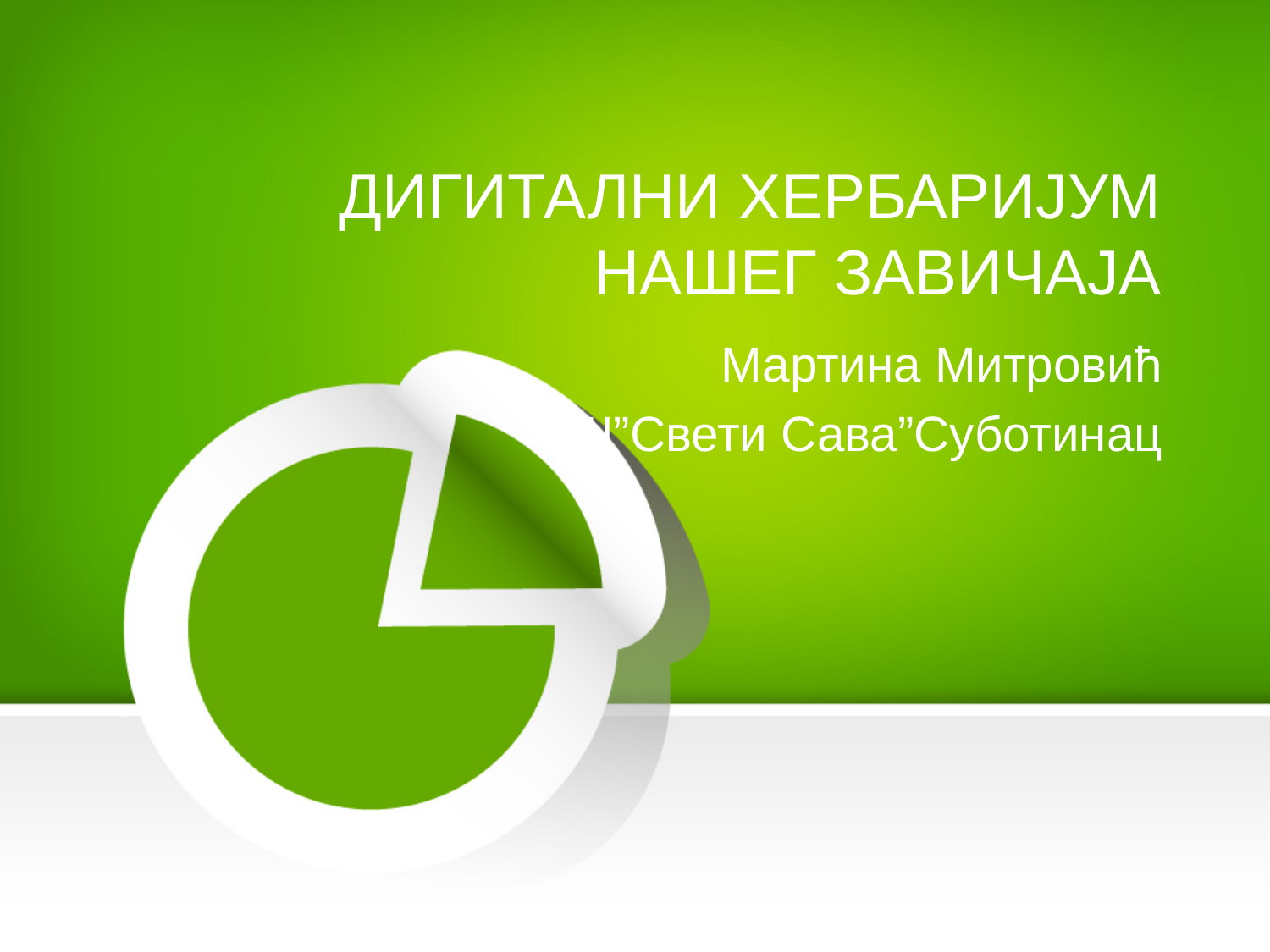

# ДИГИТАЛНИ ХЕРБАРИЈУМ НАШЕГ ЗАВИЧАЈА
Мартина Митровић
ОШ”Свети Сава”Суботинац